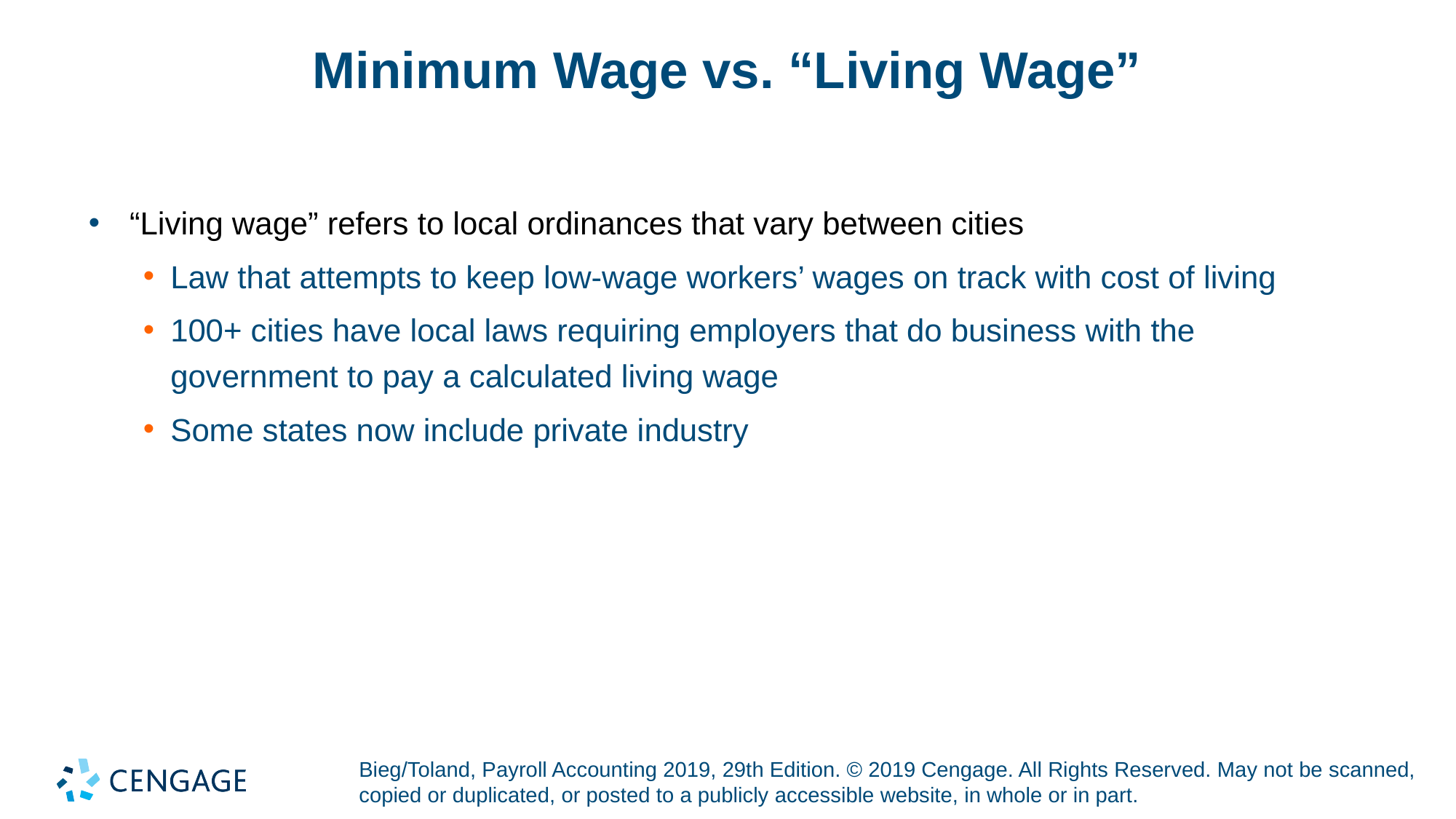

# Minimum Wage vs. “Living Wage”
“Living wage” refers to local ordinances that vary between cities
Law that attempts to keep low-wage workers’ wages on track with cost of living
100+ cities have local laws requiring employers that do business with the government to pay a calculated living wage
Some states now include private industry